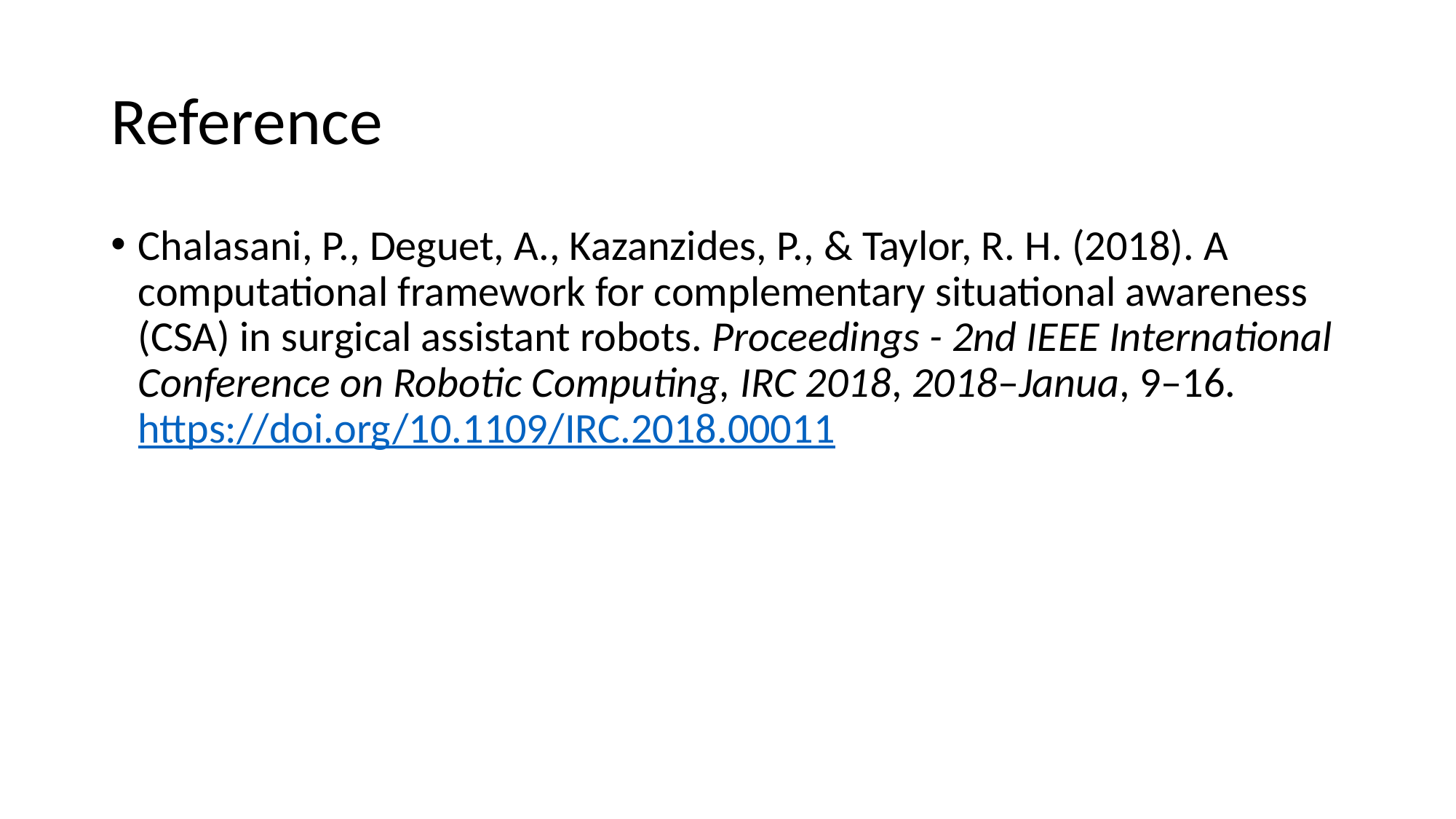

# Reference
Chalasani, P., Deguet, A., Kazanzides, P., & Taylor, R. H. (2018). A computational framework for complementary situational awareness (CSA) in surgical assistant robots. Proceedings - 2nd IEEE International Conference on Robotic Computing, IRC 2018, 2018–Janua, 9–16. https://doi.org/10.1109/IRC.2018.00011